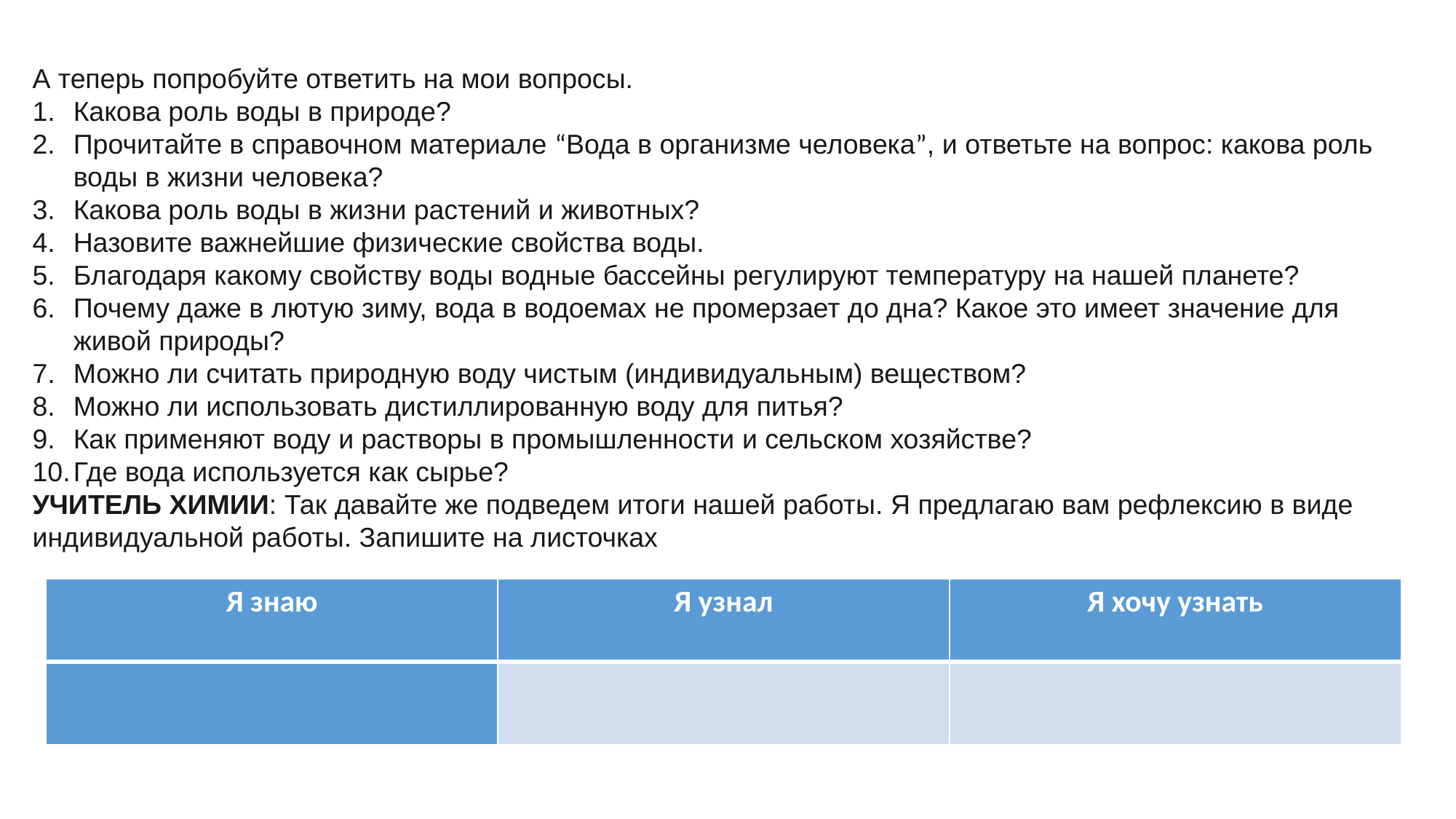

А теперь попробуйте ответить на мои вопросы.
Какова роль воды в природе?
Прочитайте в справочном материале “Вода в организме человека”, и ответьте на вопрос: какова роль воды в жизни человека?
Какова роль воды в жизни растений и животных?
Назовите важнейшие физические свойства воды.
Благодаря какому свойству воды водные бассейны регулируют температуру на нашей планете?
Почему даже в лютую зиму, вода в водоемах не промерзает до дна? Какое это имеет значение для живой природы?
Можно ли считать природную воду чистым (индивидуальным) веществом?
Можно ли использовать дистиллированную воду для питья?
Как применяют воду и растворы в промышленности и сельском хозяйстве?
Где вода используется как сырье?
УЧИТЕЛЬ ХИМИИ: Так давайте же подведем итоги нашей работы. Я предлагаю вам рефлексию в виде индивидуальной работы. Запишите на листочках
Карточки вы должны положить на стол, когда будете выходить из класса.
| Я знаю | Я узнал | Я хочу узнать |
| --- | --- | --- |
|  |  |  |